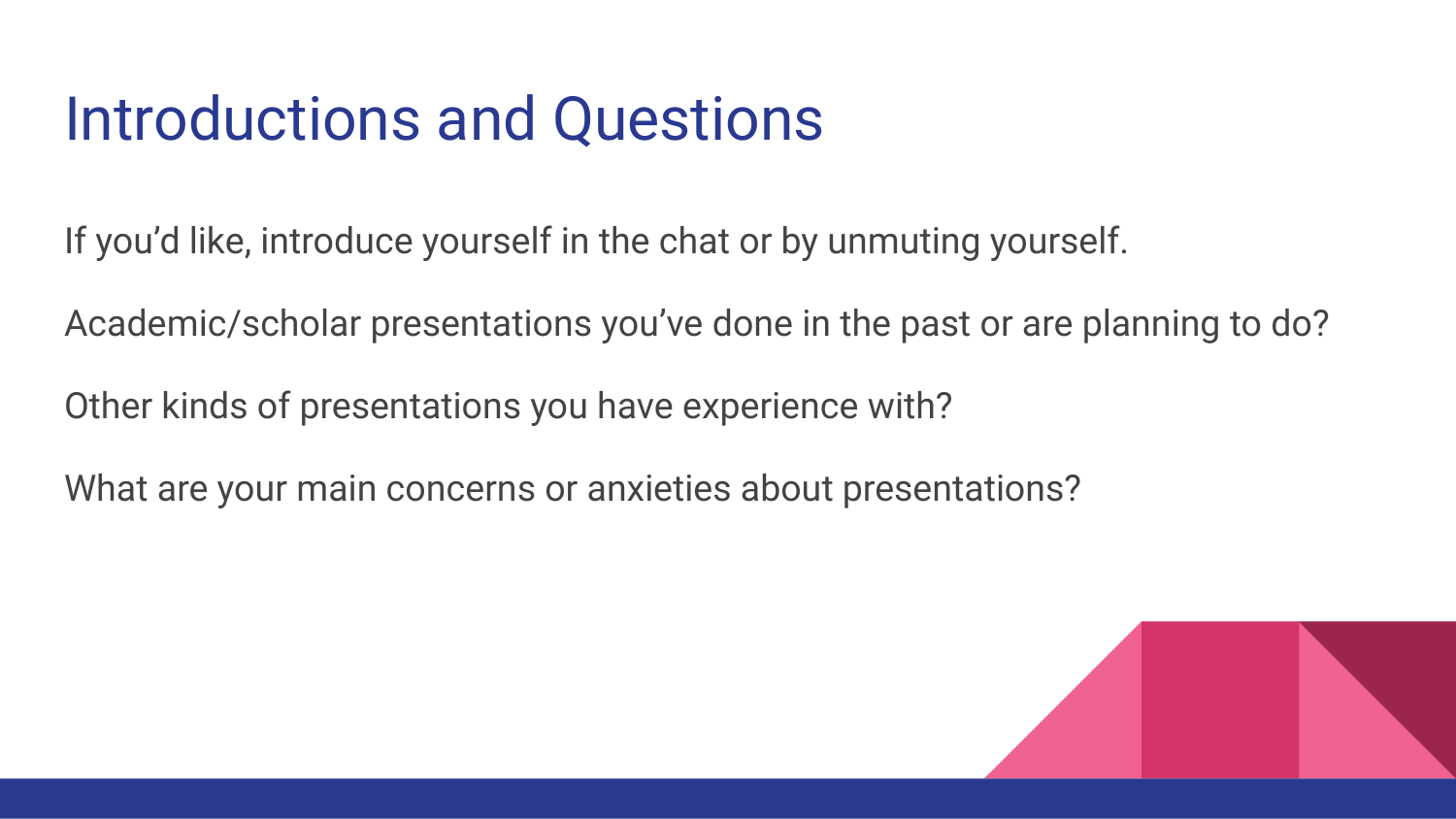

# Introductions and Questions
If you’d like, introduce yourself in the chat or by unmuting yourself.
Academic/scholar presentations you’ve done in the past or are planning to do?
Other kinds of presentations you have experience with?
What are your main concerns or anxieties about presentations?